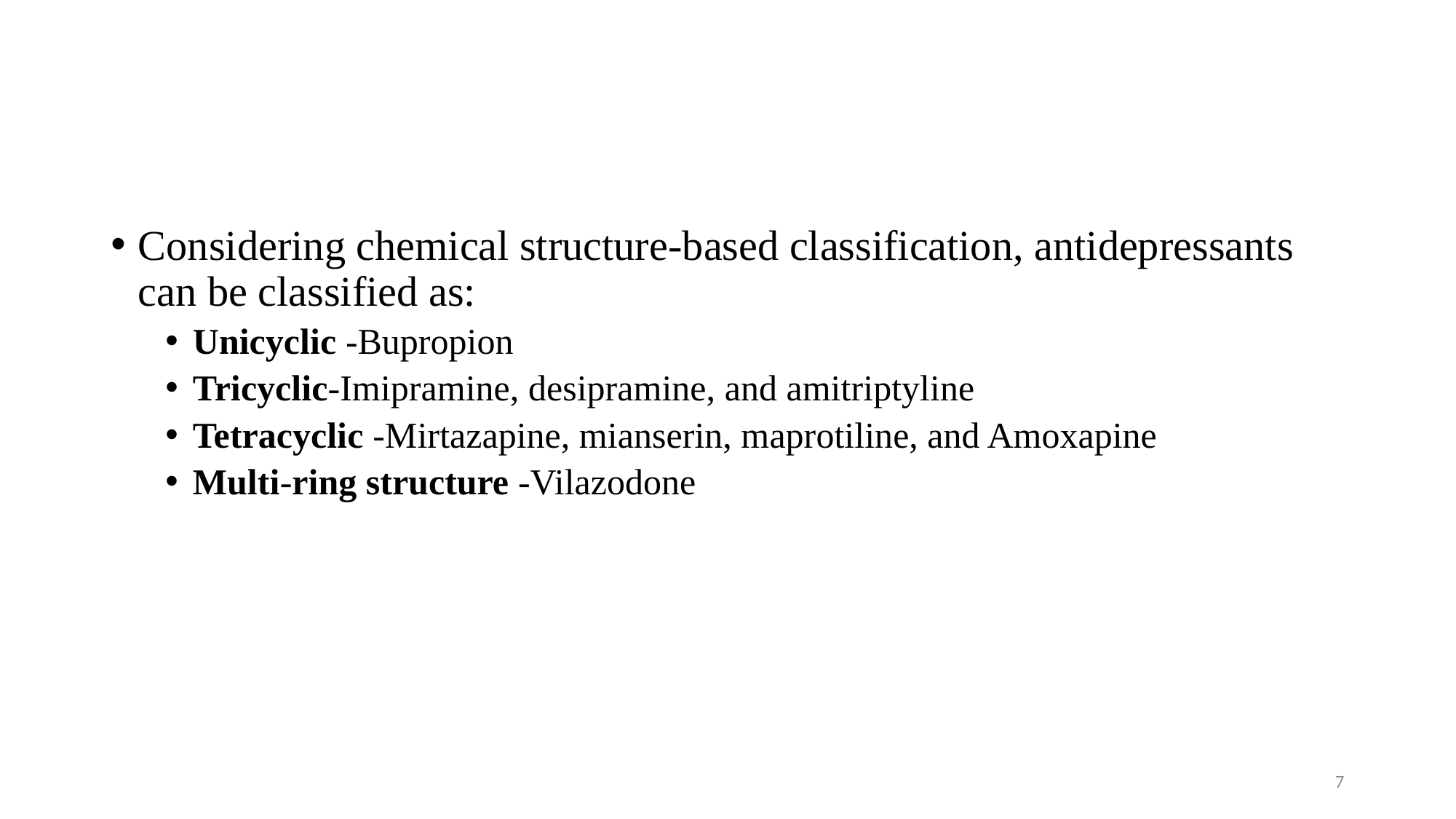

#
Considering chemical structure‑based classification, antidepressants can be classified as:
Unicyclic -Bupropion
Tricyclic-Imipramine, desipramine, and amitriptyline
Tetracyclic -Mirtazapine, mianserin, maprotiline, and Amoxapine
Multi‑ring structure -Vilazodone
7